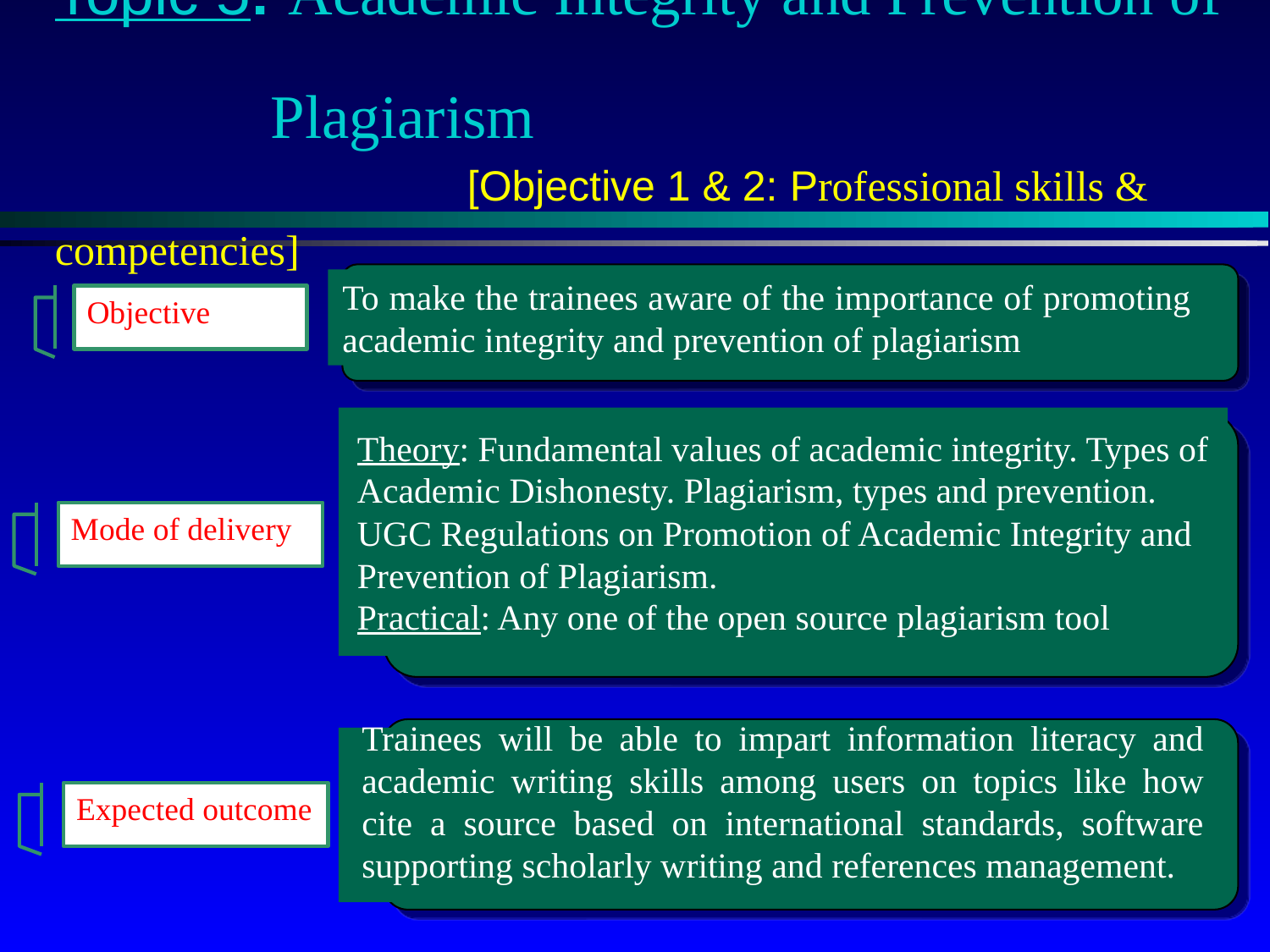

# Topic 5: Academic Integrity and Prevention of Plagiarism [Objective 1 & 2: Professional skills &  competencies]

To make the trainees aware of the importance of promoting academic integrity and prevention of plagiarism

Objective
Theory: Fundamental values of academic integrity. Types of Academic Dishonesty. Plagiarism, types and prevention. UGC Regulations on Promotion of Academic Integrity and Prevention of Plagiarism.
Practical: Any one of the open source plagiarism tool

Mode of delivery

Trainees will be able to impart information literacy and academic writing skills among users on topics like how cite a source based on international standards, software supporting scholarly writing and references management.

Expected outcome